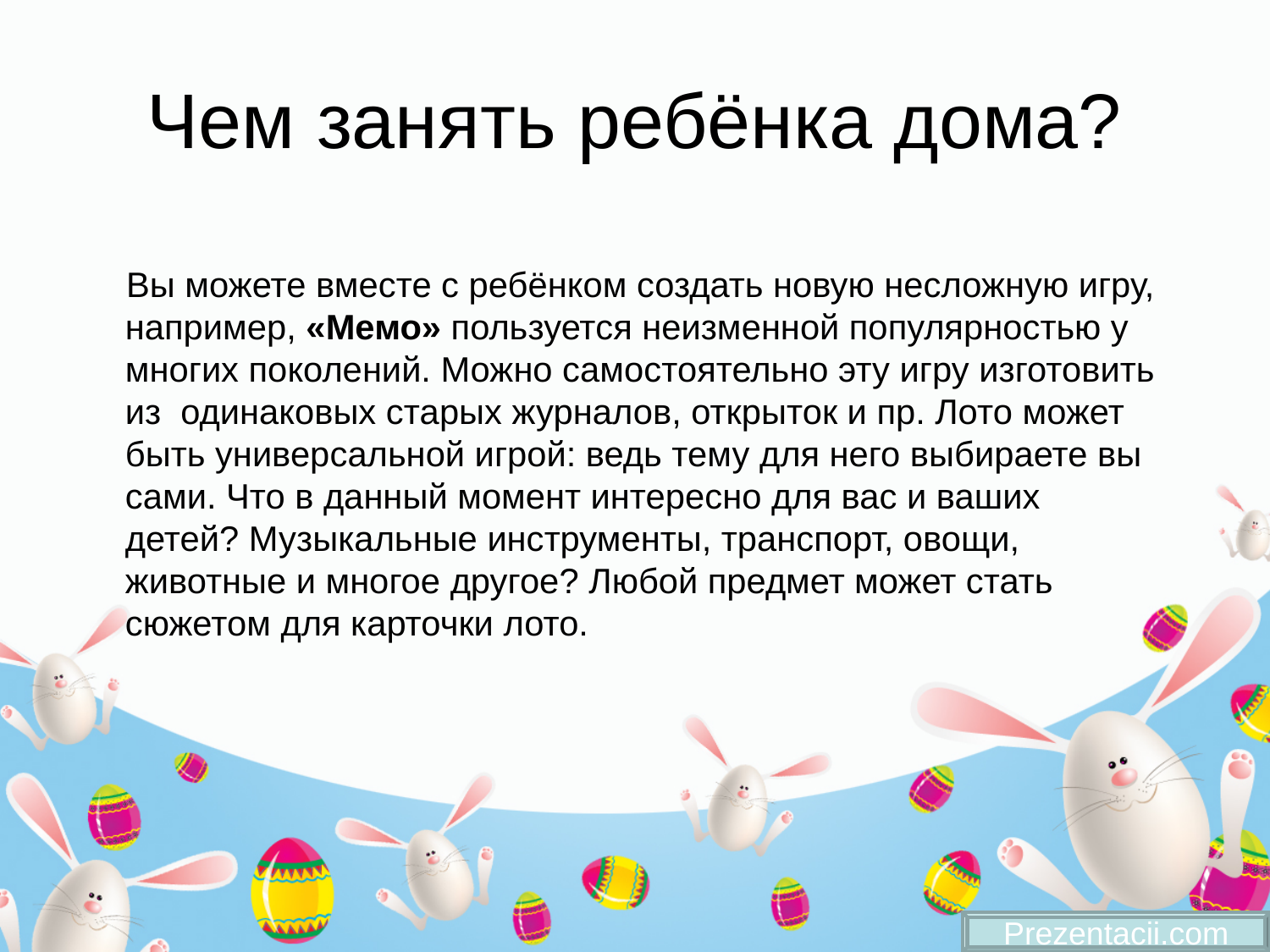

# Чем занять ребёнка дома?

     Вы можете вместе с ребёнком создать новую несложную игру, например, «Мемо» пользуется неизменной популярностью у многих поколений. Можно самостоятельно эту игру изготовить из  одинаковых старых журналов, открыток и пр. Лото может быть универсальной игрой: ведь тему для него выбираете вы сами. Что в данный момент интересно для вас и ваших детей? Музыкальные инструменты, транспорт, овощи, животные и многое другое? Любой предмет может стать сюжетом для карточки лото.

Prezentacii.com